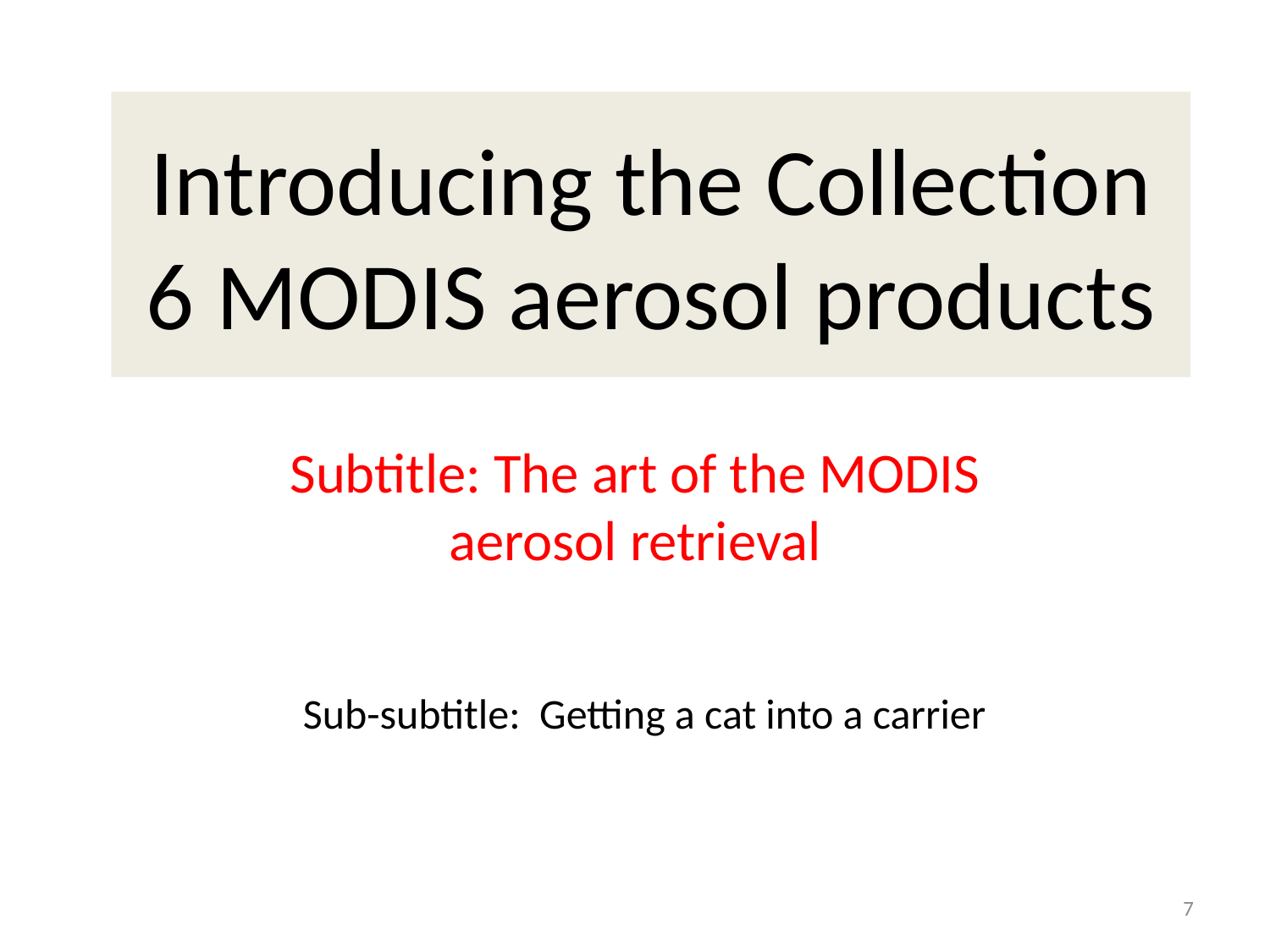

# Introducing the Collection 6 MODIS aerosol products
Subtitle: The art of the MODIS aerosol retrieval
Sub-subtitle:  Getting a cat into a carrier
7